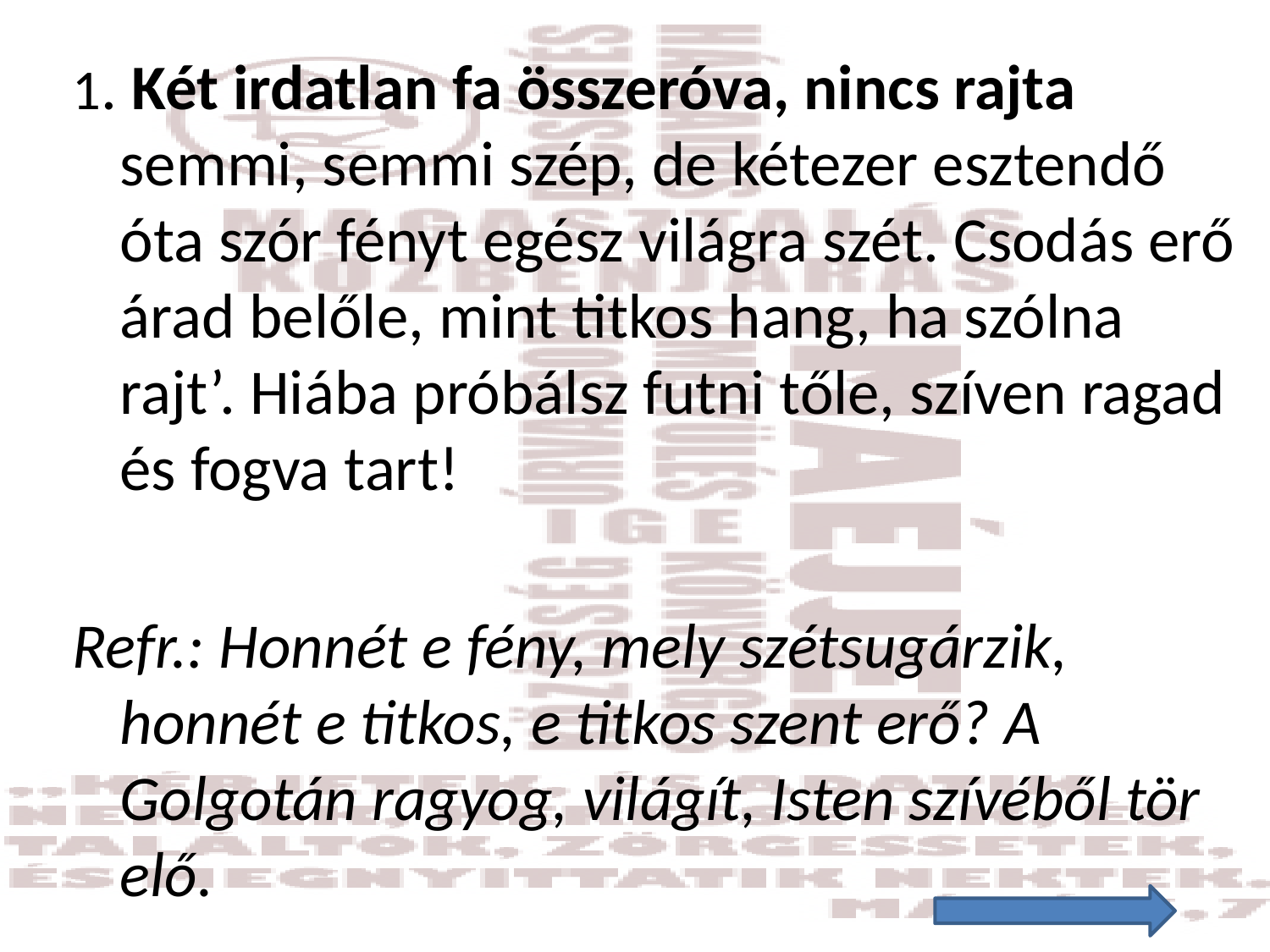

#
1. Két irdatlan fa összeróva, nincs rajta semmi, semmi szép, de kétezer esztendő óta szór fényt egész világra szét. Csodás erő árad belőle, mint titkos hang, ha szólna rajt’. Hiába próbálsz futni tőle, szíven ragad és fogva tart!

Refr.: Honnét e fény, mely szétsugárzik, honnét e titkos, e titkos szent erő? A Golgotán ragyog, világít, Isten szívéből tör elő.